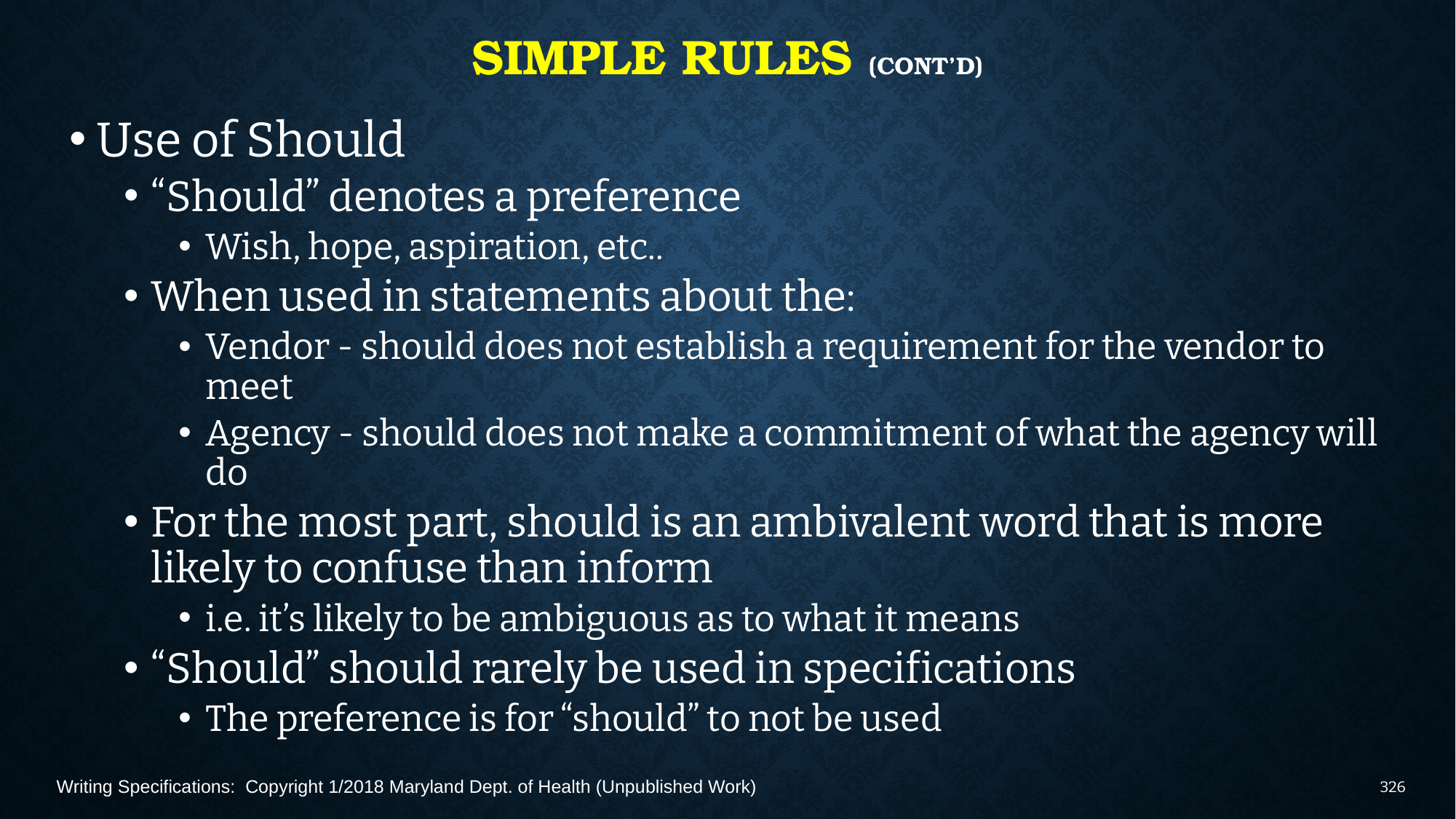

# Simple Rules (Cont’d)
Use of Should
“Should” denotes a preference
Wish, hope, aspiration, etc..
When used in statements about the:
Vendor - should does not establish a requirement for the vendor to meet
Agency - should does not make a commitment of what the agency will do
For the most part, should is an ambivalent word that is more likely to confuse than inform
i.e. it’s likely to be ambiguous as to what it means
“Should” should rarely be used in specifications
The preference is for “should” to not be used

Writing Specifications:  Copyright 1/2018 Maryland Dept. of Health (Unpublished Work)
326